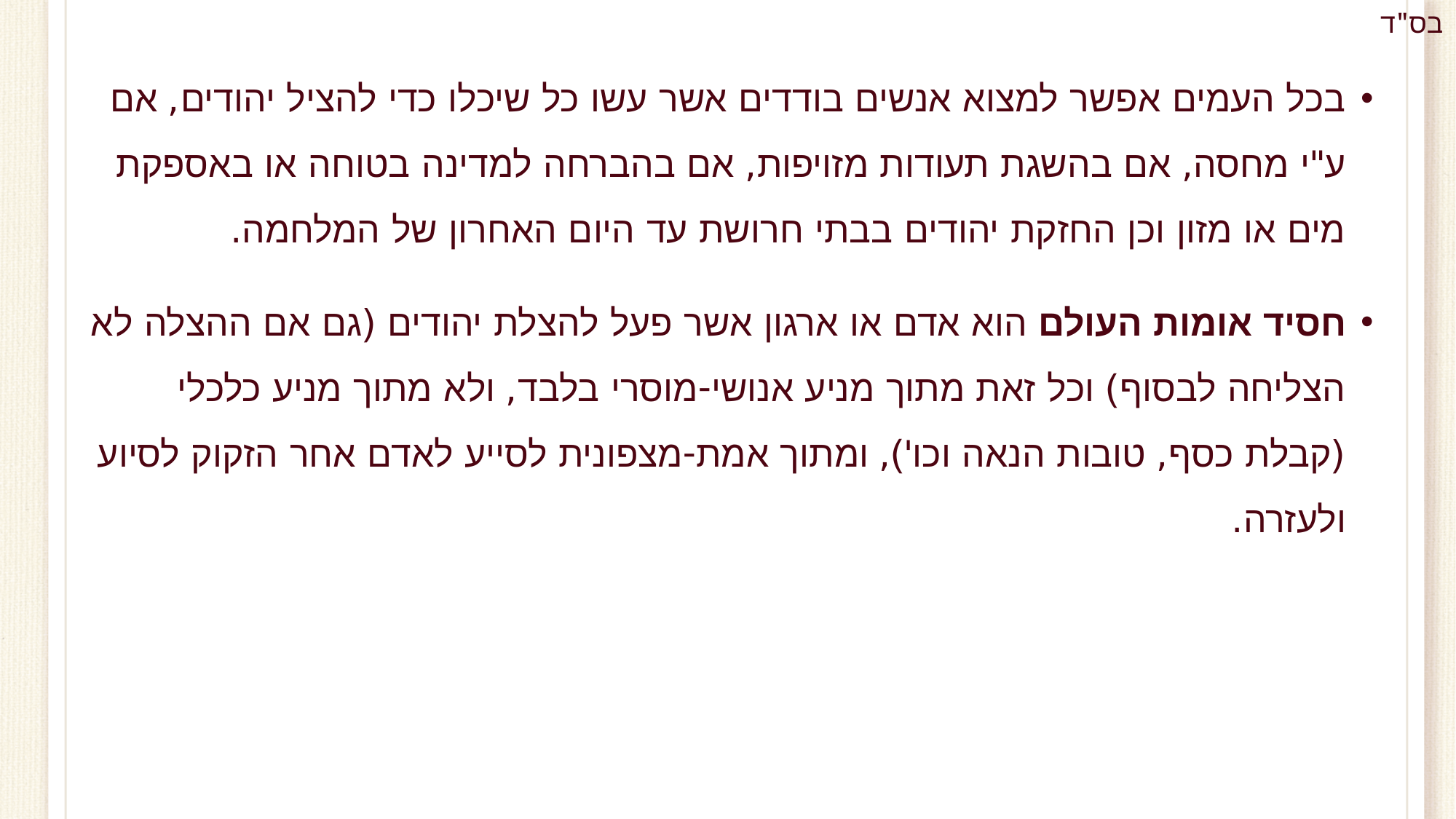

בכל העמים אפשר למצוא אנשים בודדים אשר עשו כל שיכלו כדי להציל יהודים, אם ע"י מחסה, אם בהשגת תעודות מזויפות, אם בהברחה למדינה בטוחה או באספקת מים או מזון וכן החזקת יהודים בבתי חרושת עד היום האחרון של המלחמה.
חסיד אומות העולם הוא אדם או ארגון אשר פעל להצלת יהודים (גם אם ההצלה לא הצליחה לבסוף) וכל זאת מתוך מניע אנושי-מוסרי בלבד, ולא מתוך מניע כלכלי (קבלת כסף, טובות הנאה וכו'), ומתוך אמת-מצפונית לסייע לאדם אחר הזקוק לסיוע ולעזרה.